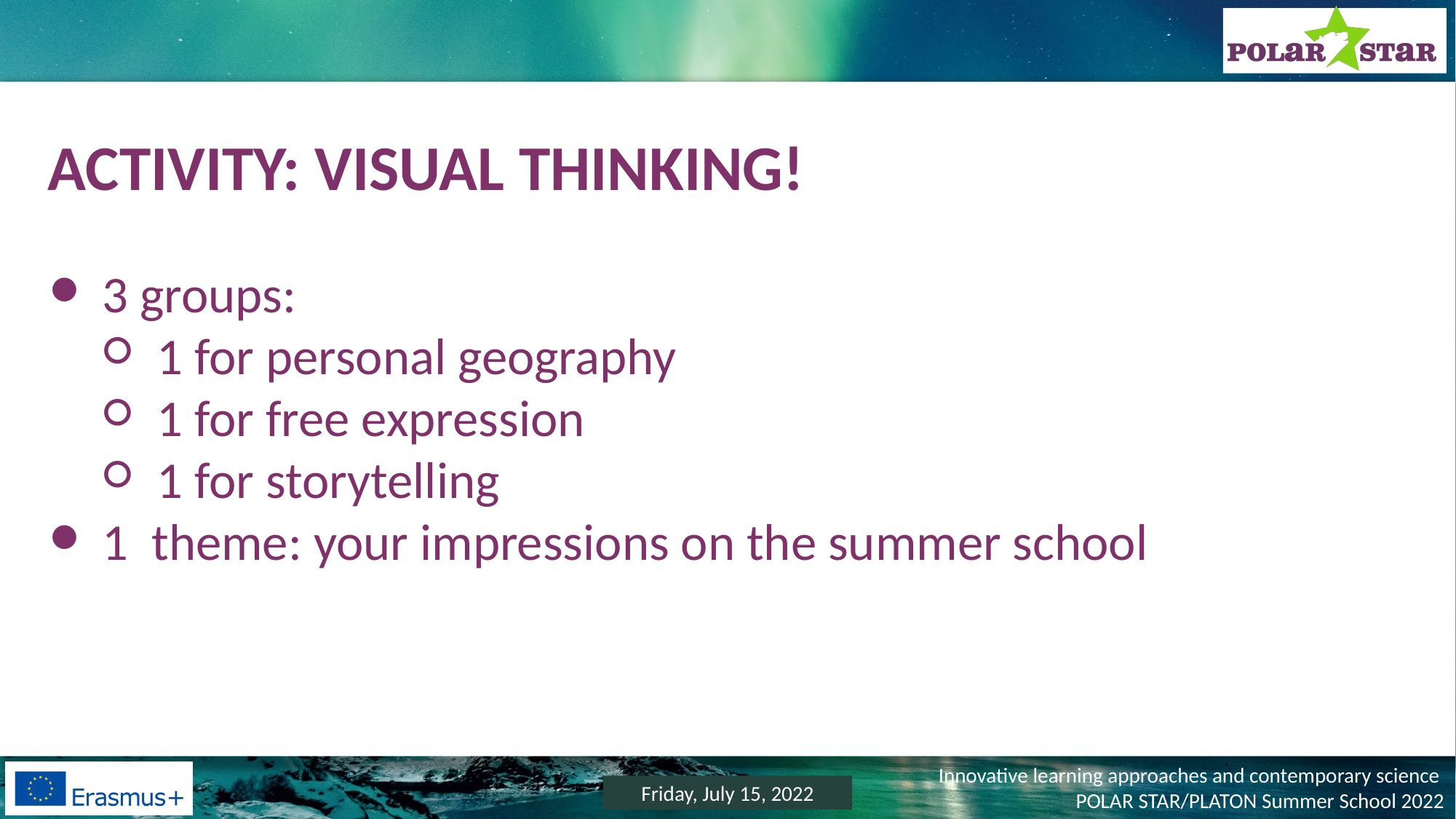

ACTIVITY: VISUAL THINKING!

3 groups:
1 for personal geography
1 for free expression
1 for storytelling
1  theme: your impressions on the summer school
Friday, July 15, 2022